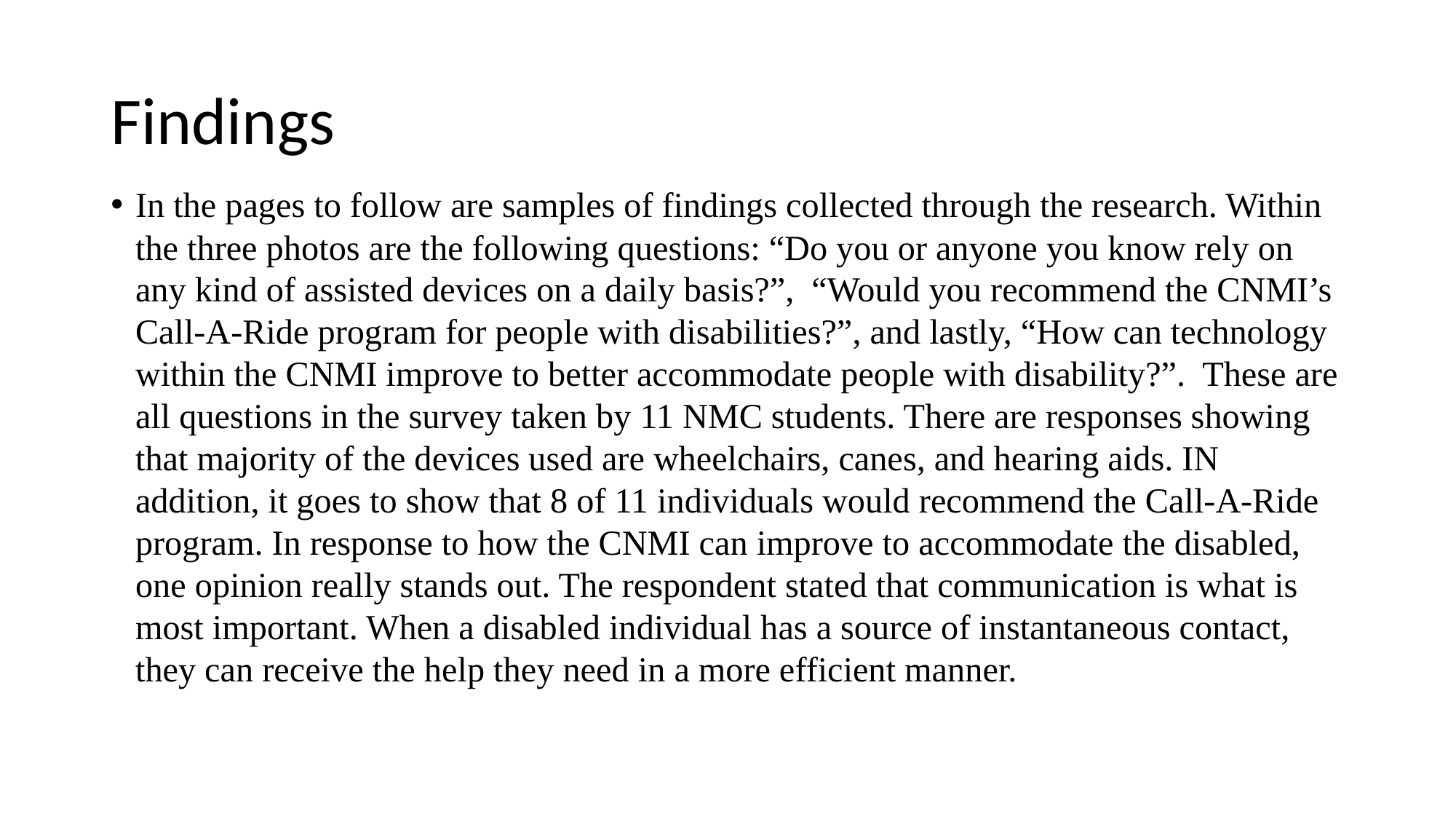

# Findings
In the pages to follow are samples of findings collected through the research. Within the three photos are the following questions: “Do you or anyone you know rely on any kind of assisted devices on a daily basis?”,  “Would you recommend the CNMI’s Call-A-Ride program for people with disabilities?”, and lastly, “How can technology within the CNMI improve to better accommodate people with disability?”.  These are all questions in the survey taken by 11 NMC students. There are responses showing that majority of the devices used are wheelchairs, canes, and hearing aids. IN addition, it goes to show that 8 of 11 individuals would recommend the Call-A-Ride program. In response to how the CNMI can improve to accommodate the disabled, one opinion really stands out. The respondent stated that communication is what is most important. When a disabled individual has a source of instantaneous contact, they can receive the help they need in a more efficient manner.